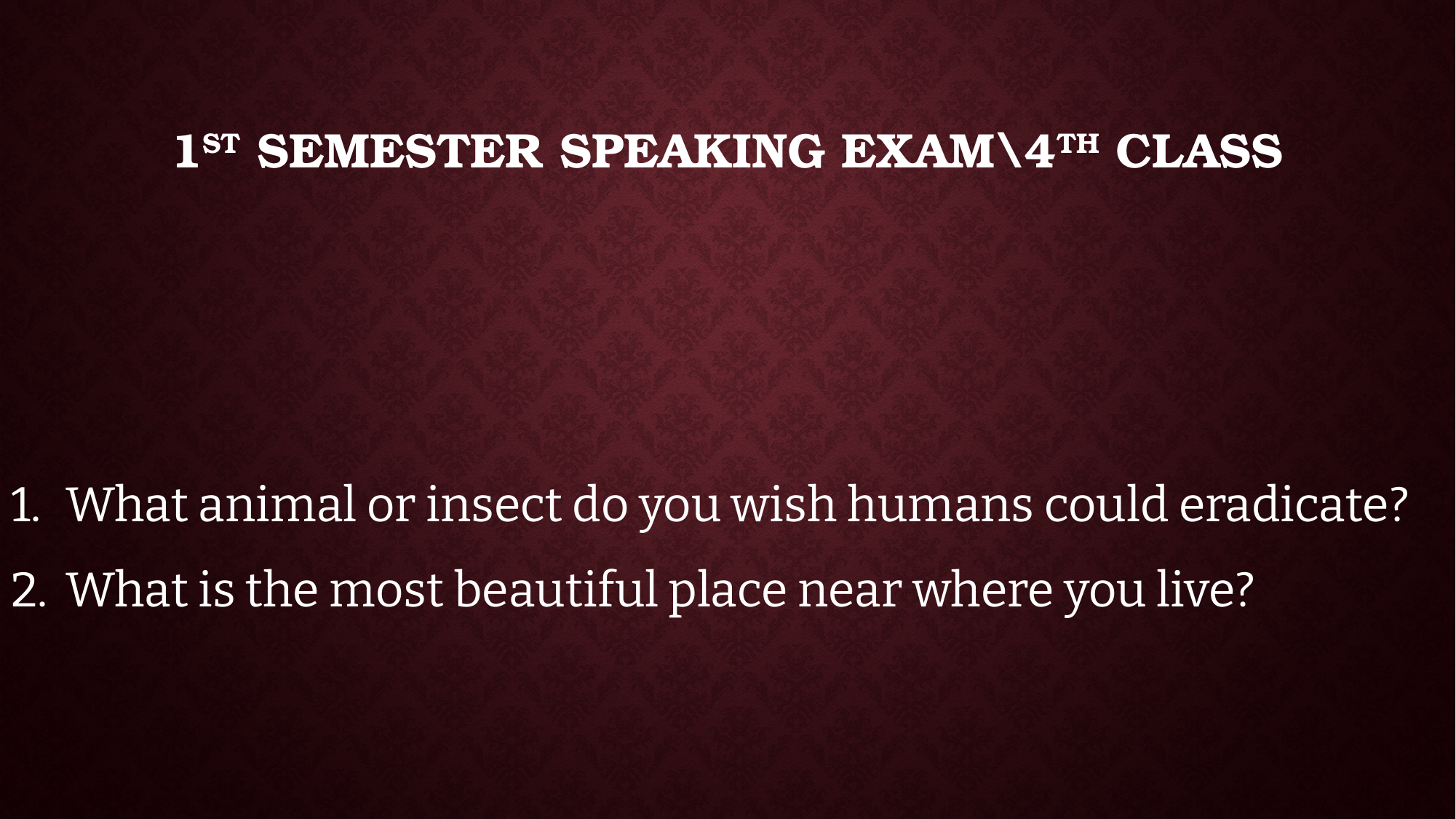

# 1st Semester Speaking Exam\4th Class
What animal or insect do you wish humans could eradicate?
What is the most beautiful place near where you live?